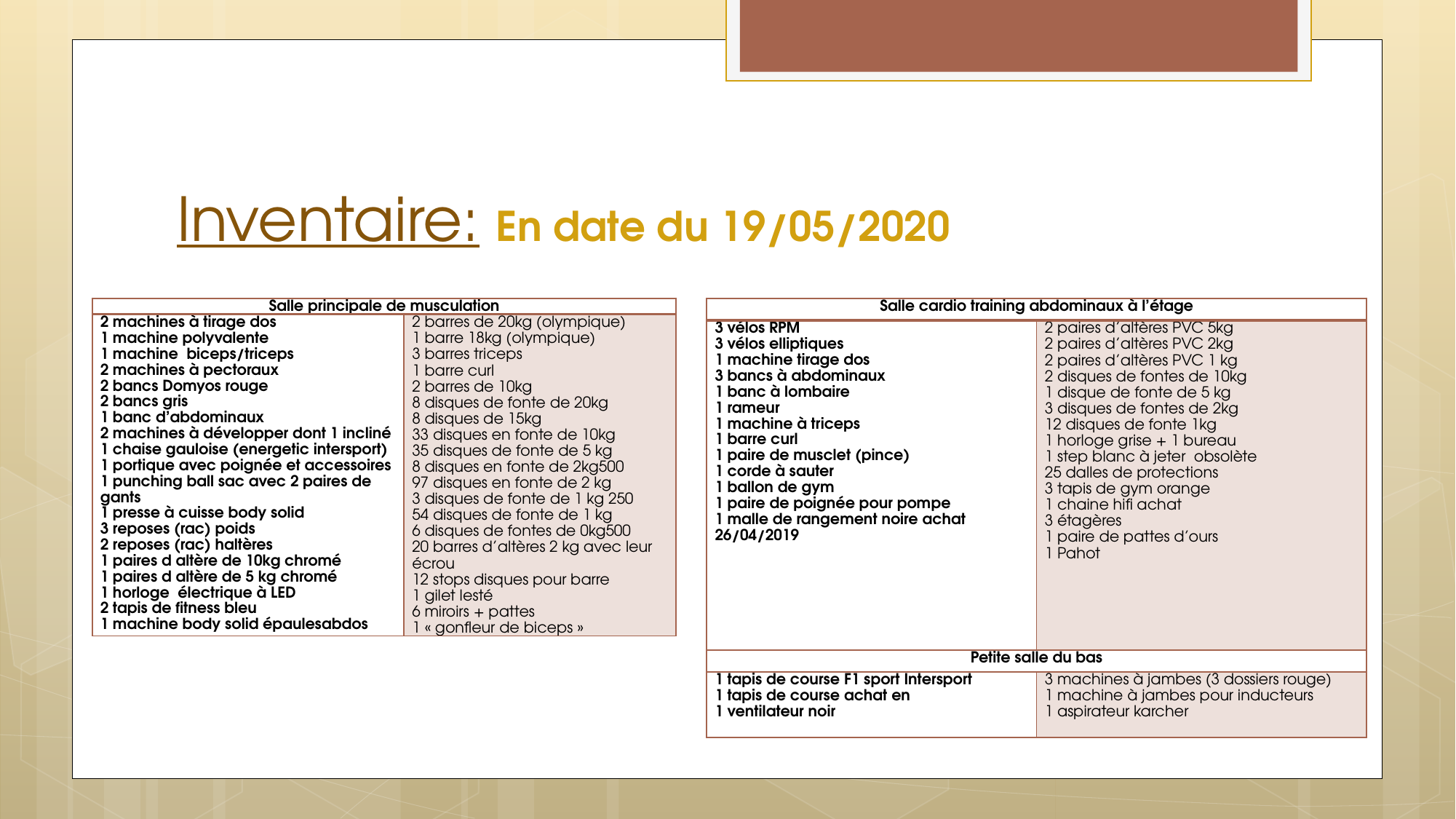

# Inventaire: En date du 19/05/2020
| Salle principale de musculation |  |
| --- | --- |
| 2 machines à tirage dos 1 machine polyvalente 1 machine biceps/triceps 2 machines à pectoraux 2 bancs Domyos rouge 2 bancs gris 1 banc d’abdominaux 2 machines à développer dont 1 incliné 1 chaise gauloise (energetic intersport) 1 portique avec poignée et accessoires 1 punching ball sac avec 2 paires de gants 1 presse à cuisse body solid 3 reposes (rac) poids 2 reposes (rac) haltères 1 paires d altère de 10kg chromé 1 paires d altère de 5 kg chromé 1 horloge électrique à LED 2 tapis de fitness bleu 1 machine body solid épaulesabdos | 2 barres de 20kg (olympique) 1 barre 18kg (olympique) 3 barres triceps 1 barre curl 2 barres de 10kg 8 disques de fonte de 20kg 8 disques de 15kg 33 disques en fonte de 10kg 35 disques de fonte de 5 kg 8 disques en fonte de 2kg500 97 disques en fonte de 2 kg 3 disques de fonte de 1 kg 250 54 disques de fonte de 1 kg 6 disques de fontes de 0kg500 20 barres d’altères 2 kg avec leur écrou 12 stops disques pour barre 1 gilet lesté 6 miroirs + pattes 1 « gonfleur de biceps » |
| Salle cardio training abdominaux à l’étage |  |
| --- | --- |
| 3 vélos RPM 3 vélos elliptiques 1 machine tirage dos 3 bancs à abdominaux 1 banc à lombaire 1 rameur 1 machine à triceps 1 barre curl 1 paire de musclet (pince) 1 corde à sauter 1 ballon de gym 1 paire de poignée pour pompe 1 malle de rangement noire achat 26/04/2019 | 2 paires d’altères PVC 5kg 2 paires d’altères PVC 2kg 2 paires d’altères PVC 1 kg 2 disques de fontes de 10kg 1 disque de fonte de 5 kg 3 disques de fontes de 2kg 12 disques de fonte 1kg 1 horloge grise + 1 bureau 1 step blanc à jeter obsolète 25 dalles de protections 3 tapis de gym orange 1 chaine hifi achat 3 étagères 1 paire de pattes d’ours 1 Pahot |
| Petite salle du bas |  |
| 1 tapis de course F1 sport Intersport 1 tapis de course achat en 1 ventilateur noir | 3 machines à jambes (3 dossiers rouge) 1 machine à jambes pour inducteurs 1 aspirateur karcher |